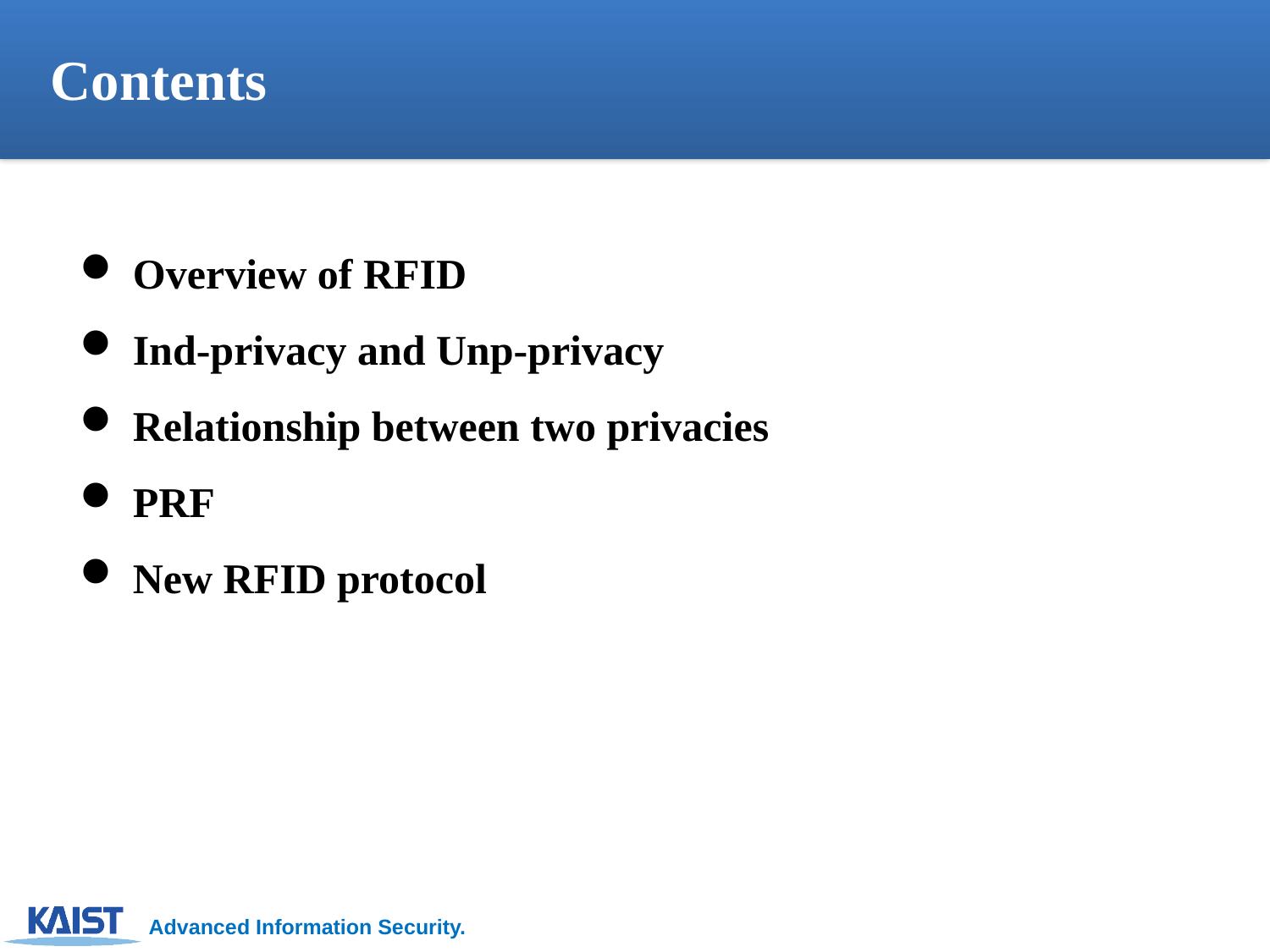

Contents
 Overview of RFID
 Ind-privacy and Unp-privacy
 Relationship between two privacies
 PRF
 New RFID protocol